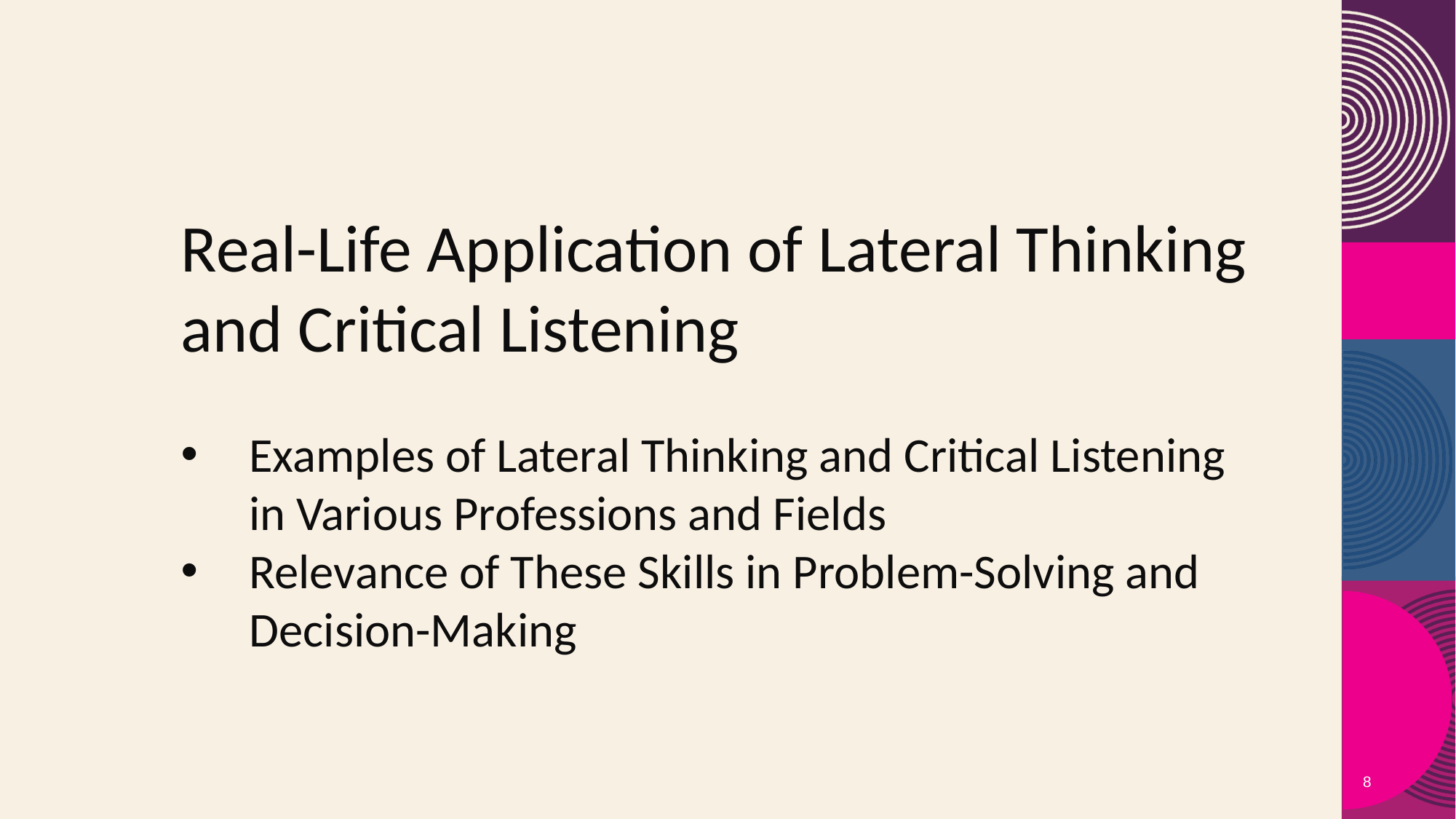

Real-Life Application of Lateral Thinking and Critical Listening

Examples of Lateral Thinking and Critical Listening in Various Professions and Fields
Relevance of These Skills in Problem-Solving and Decision-Making
8